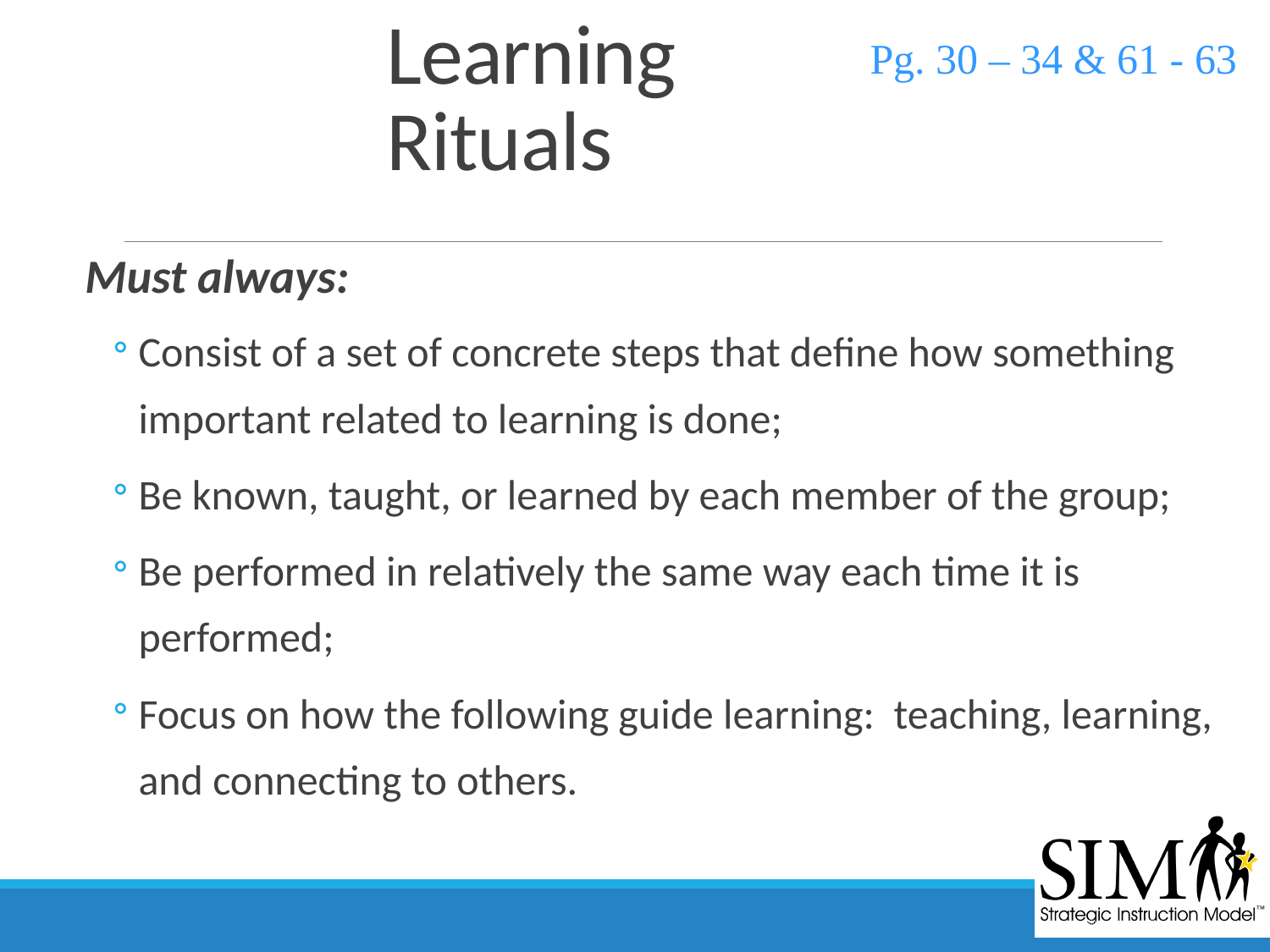

Pg. 30 – 34 & 61 - 63
# Learning Rituals
Must always:
Consist of a set of concrete steps that define how something important related to learning is done;
Be known, taught, or learned by each member of the group;
Be performed in relatively the same way each time it is performed;
Focus on how the following guide learning:  teaching, learning, and connecting to others.

Course  Overhead #  48